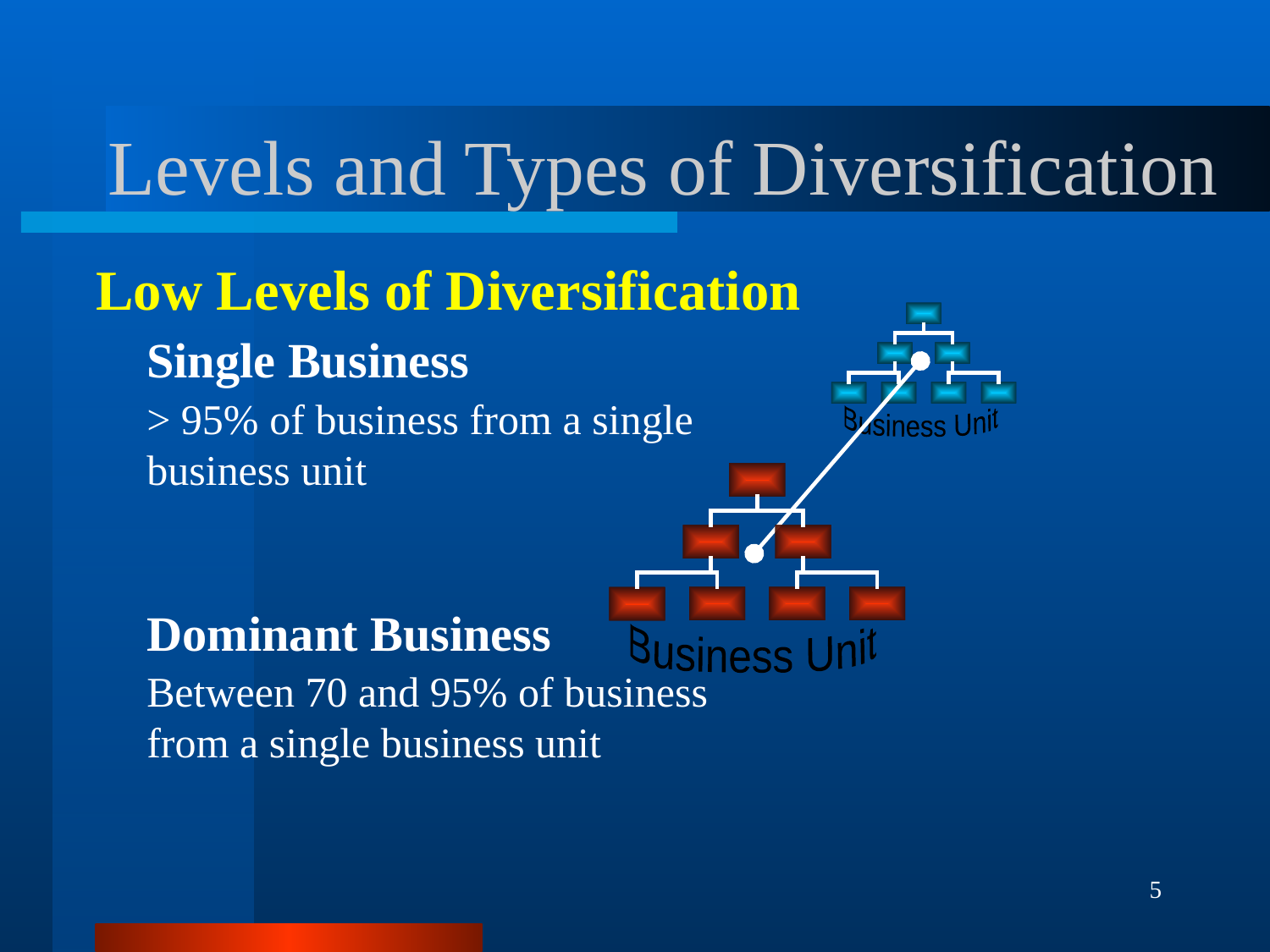

# Levels and Types of Diversification
Low Levels of Diversification

Business Unit
Single Business
> 95% of business from a single business unit

Business Unit
Dominant Business
Between 70 and 95% of business from a single business unit
5